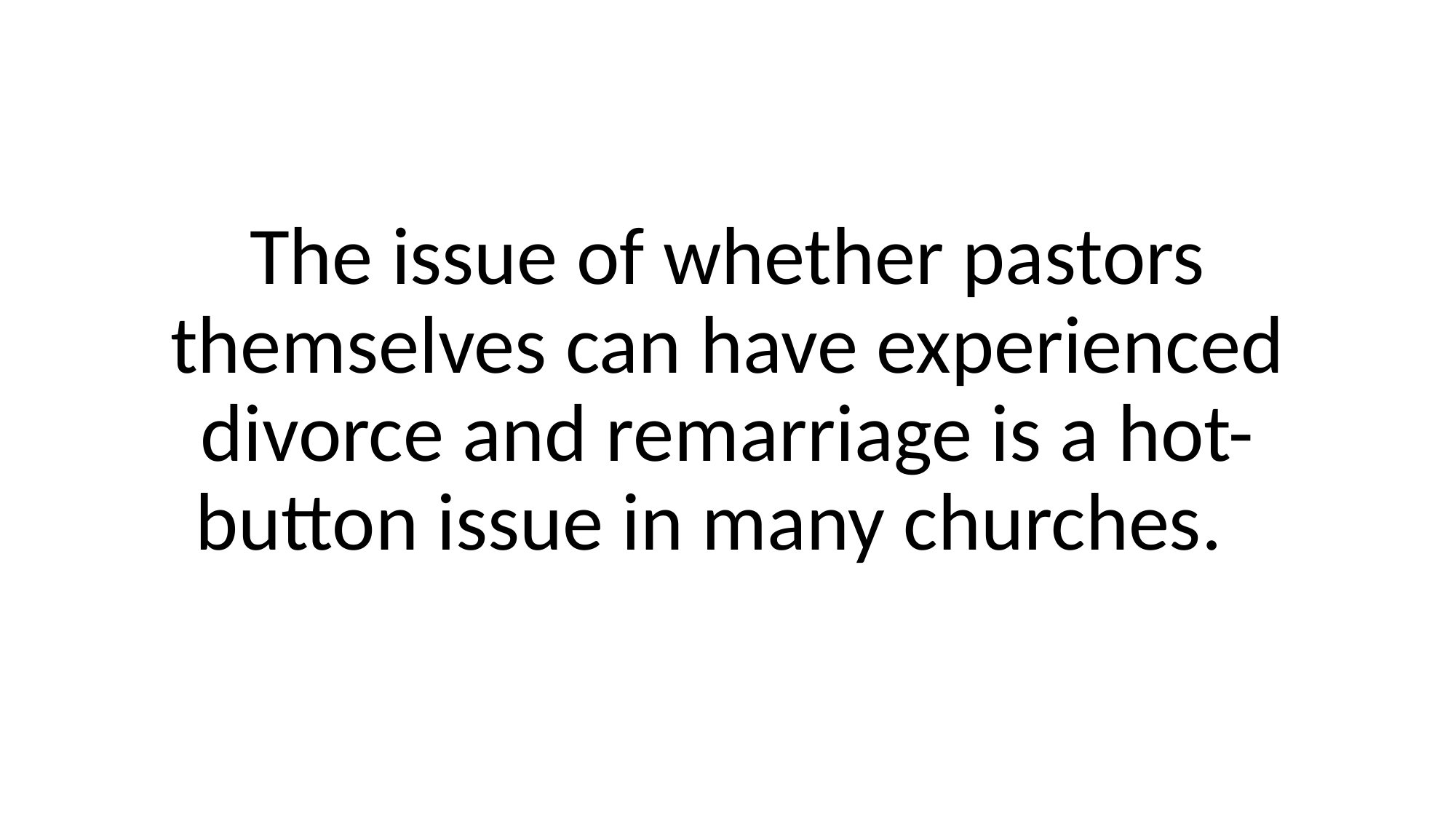

The issue of whether pastors themselves can have experienced divorce and remarriage is a hot-button issue in many churches.